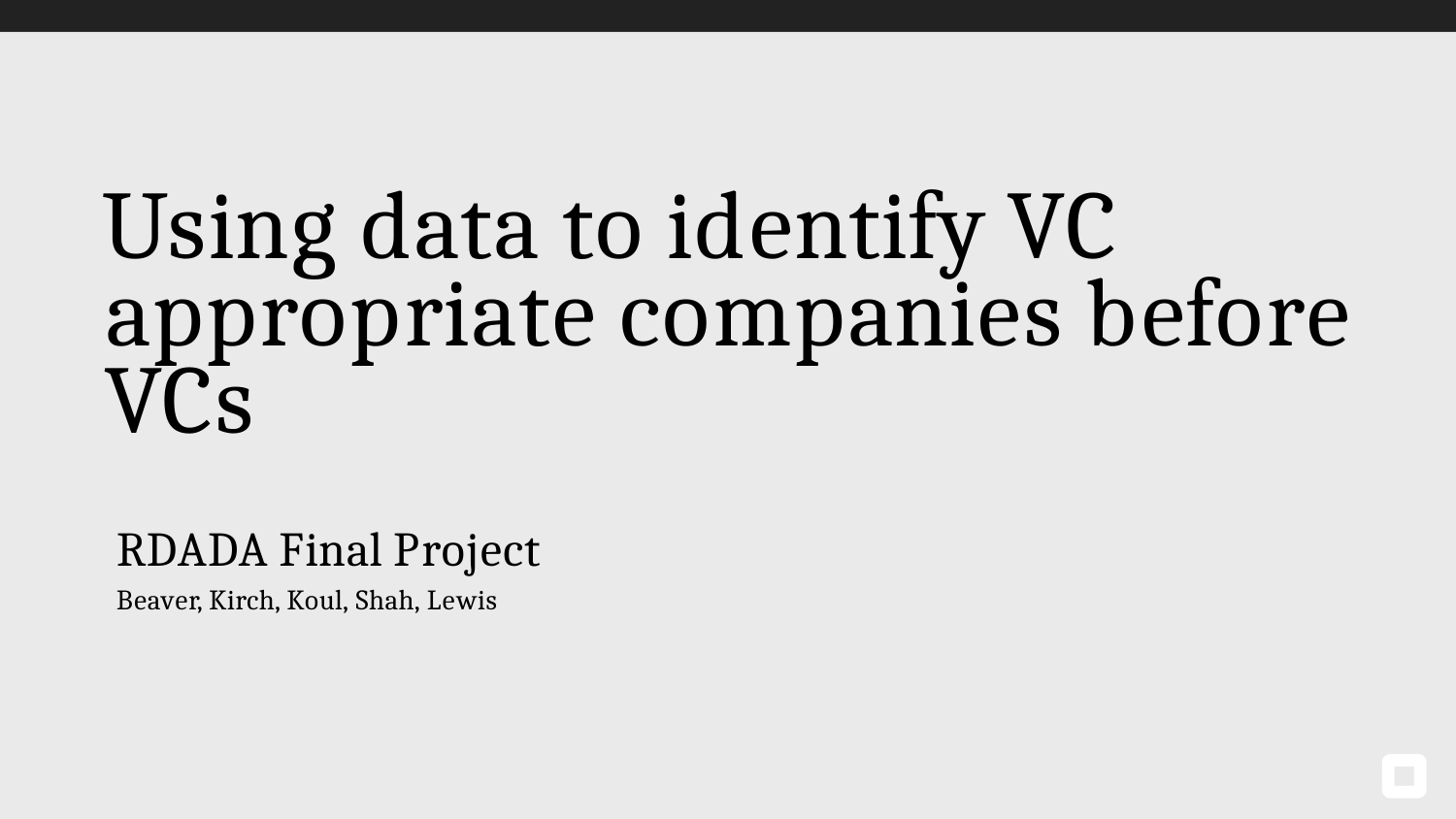

# Using data to identify VC appropriate companies before VCs
RDADA Final Project
Beaver, Kirch, Koul, Shah, Lewis